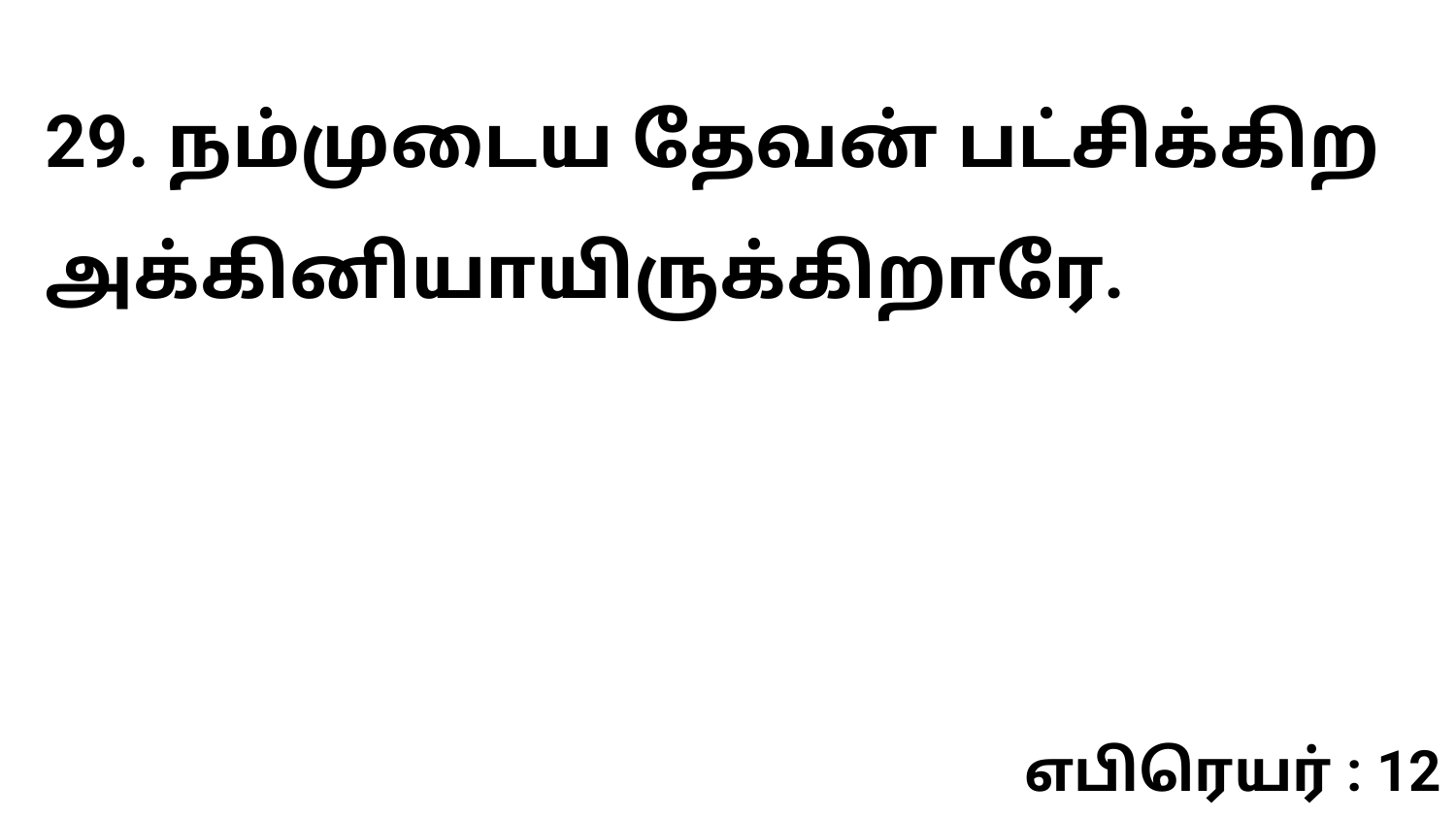

29. நம்முடைய தேவன் பட்சிக்கிற அக்கினியாயிருக்கிறாரே.
எபிரெயர் : 12